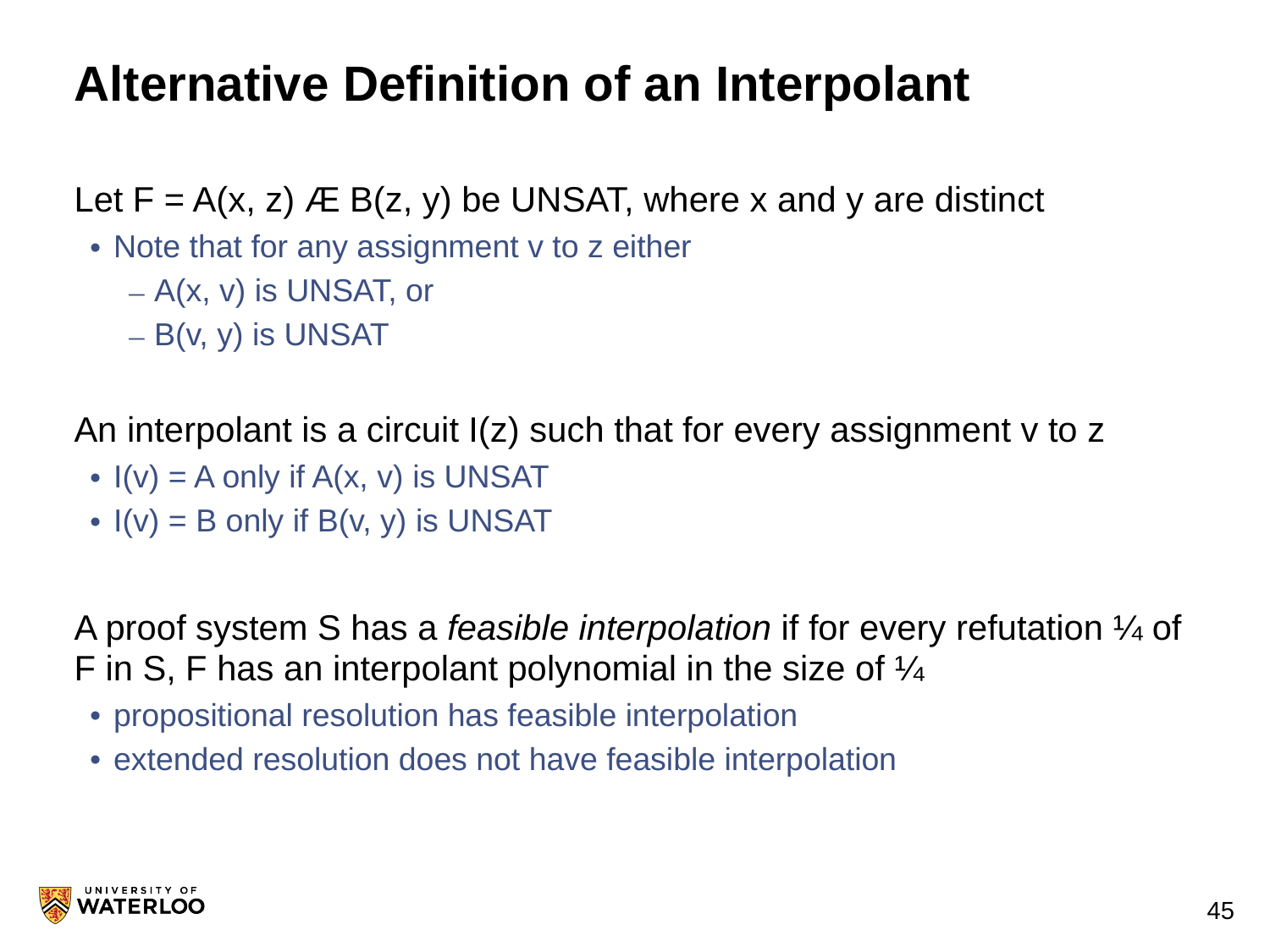

# Alternative Definition of an Interpolant
Let F = A(x, z) Æ B(z, y) be UNSAT, where x and y are distinct
Note that for any assignment v to z either
A(x, v) is UNSAT, or
B(v, y) is UNSAT

An interpolant is a circuit I(z) such that for every assignment v to z
I(v) = A only if A(x, v) is UNSAT
I(v) = B only if B(v, y) is UNSAT

A proof system S has a feasible interpolation if for every refutation ¼ of F in S, F has an interpolant polynomial in the size of ¼
propositional resolution has feasible interpolation
extended resolution does not have feasible interpolation